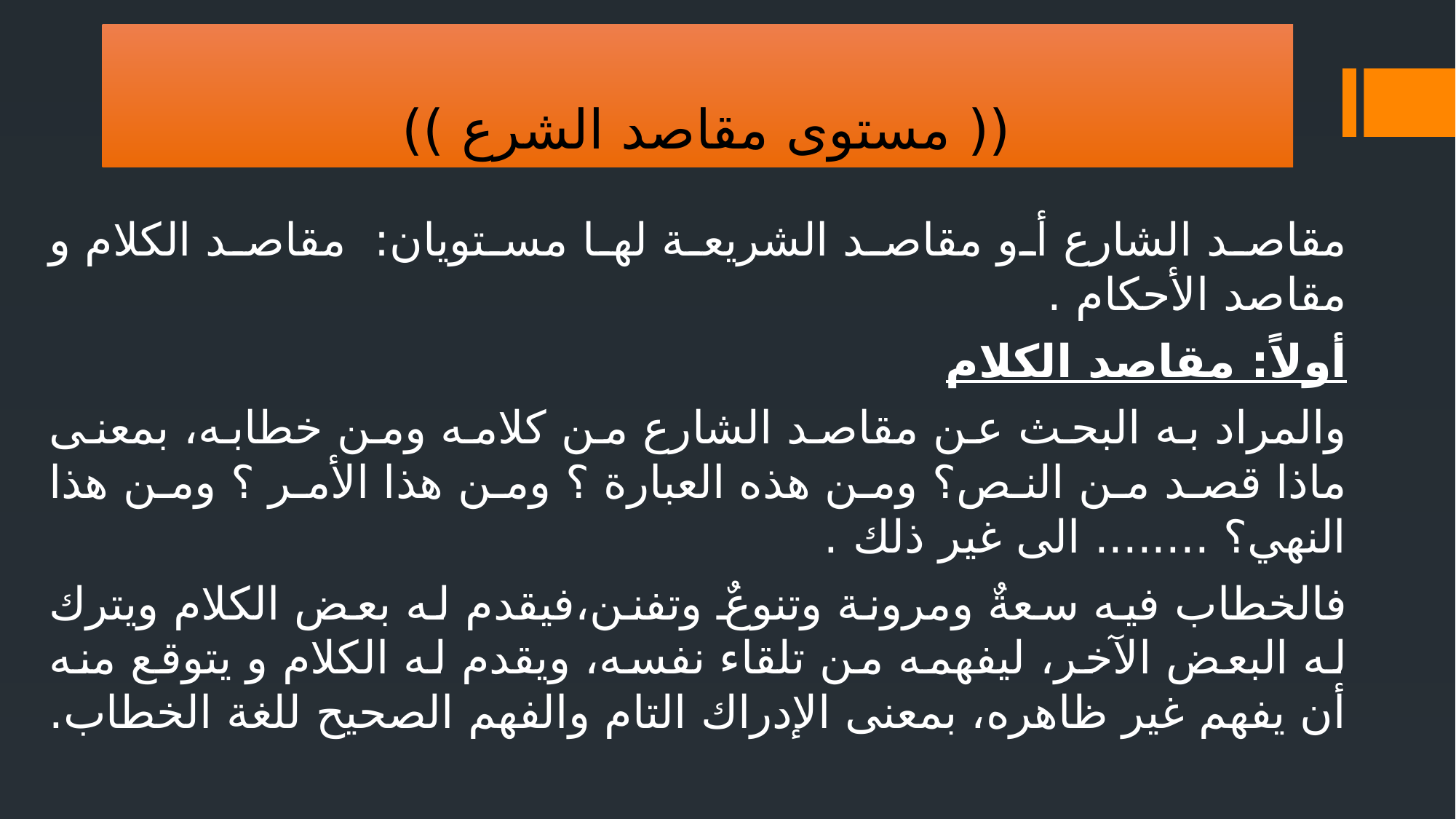

(( مستوى مقاصد الشرع ))

مقاصد الشارع أو مقاصد الشريعة لها مستويان:  مقاصد الكلام و مقاصد الأحكام .
أولاً: مقاصد الكلام
والمراد به البحث عن مقاصد الشارع من كلامه ومن خطابه، بمعنى ماذا قصد من النص؟ ومن هذه العبارة ؟ ومن هذا الأمر ؟ ومن هذا النهي؟ ........ الى غير ذلك .
فالخطاب فيه سعةٌ ومرونة وتنوعٌ وتفنن،فيقدم له بعض الكلام ويترك له البعض الآخر، ليفهمه من تلقاء نفسه، ويقدم له الكلام و يتوقع منه أن يفهم غير ظاهره، بمعنى الإدراك التام والفهم الصحيح للغة الخطاب.